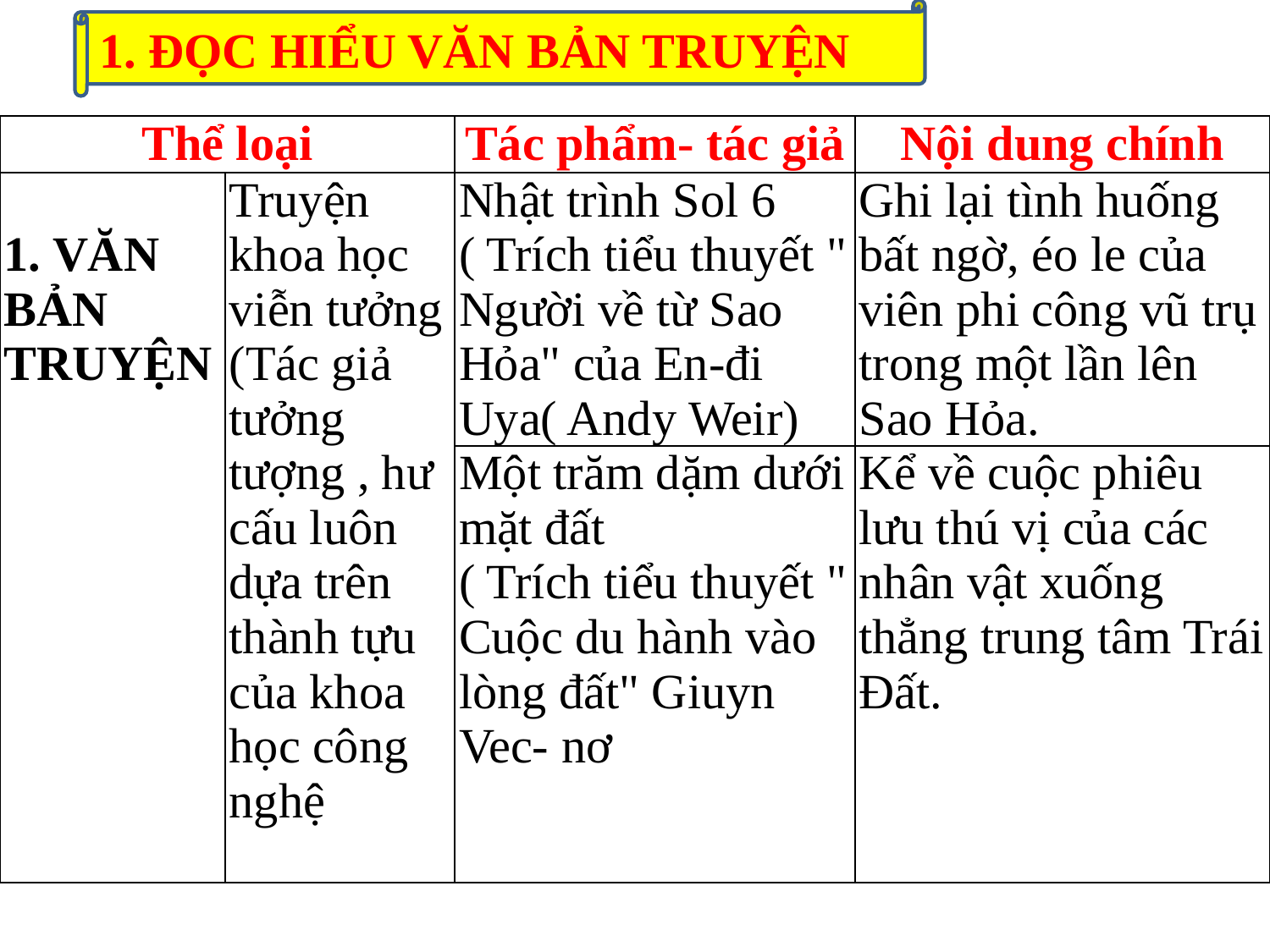

1. ĐỌC HIỂU VĂN BẢN TRUYỆN
| Thể loại |  | Tác phẩm- tác giả | Nội dung chính |
| --- | --- | --- | --- |
| 1. VĂN BẢN TRUYỆN | Truyện khoa học viễn tưởng (Tác giả tưởng tượng , hư cấu luôn dựa trên thành tựu của khoa học công nghệ | Nhật trình Sol 6 ( Trích tiểu thuyết " Người về từ Sao Hỏa" của En-đi Uya( Andy Weir) | Ghi lại tình huống bất ngờ, éo le của viên phi công vũ trụ trong một lần lên Sao Hỏa. |
|  |  | Một trăm dặm dưới mặt đất ( Trích tiểu thuyết " Cuộc du hành vào lòng đất" Giuyn Vec- nơ | Kể về cuộc phiêu lưu thú vị của các nhân vật xuống thẳng trung tâm Trái Đất. |
|  |  |  |  |